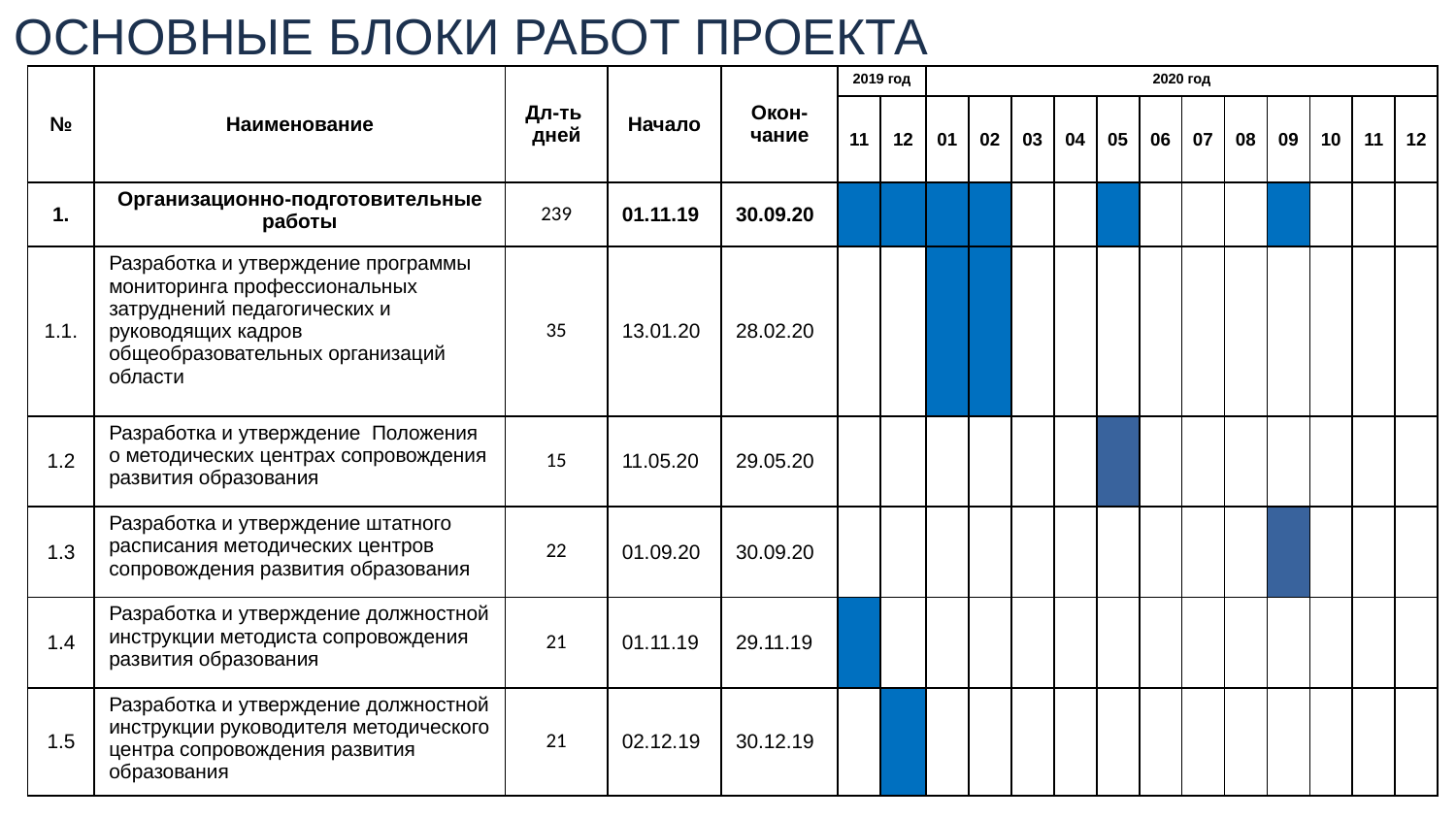

# Основные блоки работ проекта
| № | Наименование | Дл-ть дней | Начало | Окон-чание | 2019 год |  | 2020 год |  |  |  |  |  |  |  |  |  |  |  |
| --- | --- | --- | --- | --- | --- | --- | --- | --- | --- | --- | --- | --- | --- | --- | --- | --- | --- | --- |
|  |  |  |  |  | 11 | 12 | 01 | 02 | 03 | 04 | 05 | 06 | 07 | 08 | 09 | 10 | 11 | 12 |
| 1. | Организационно-подготовительные работы | 239 | 01.11.19 | 30.09.20 |  |  |  |  |  |  |  |  |  |  |  |  |  |  |
| 1.1. | Разработка и утверждение программы мониторинга профессиональных затруднений педагогических и руководящих кадров общеобразовательных организаций области | 35 | 13.01.20 | 28.02.20 |  |  |  |  |  |  |  |  |  |  |  |  |  |  |
| 1.2 | Разработка и утверждение Положения о методических центрах сопровождения развития образования | 15 | 11.05.20 | 29.05.20 |  |  |  |  |  |  |  |  |  |  |  |  |  |  |
| 1.3 | Разработка и утверждение штатного расписания методических центров сопровождения развития образования | 22 | 01.09.20 | 30.09.20 |  |  |  |  |  |  |  |  |  |  |  |  |  |  |
| 1.4 | Разработка и утверждение должностной инструкции методиста сопровождения развития образования | 21 | 01.11.19 | 29.11.19 |  |  |  |  |  |  |  |  |  |  |  |  |  |  |
| 1.5 | Разработка и утверждение должностной инструкции руководителя методического центра сопровождения развития образования | 21 | 02.12.19 | 30.12.19 |  |  |  |  |  |  |  |  |  |  |  |  |  |  |